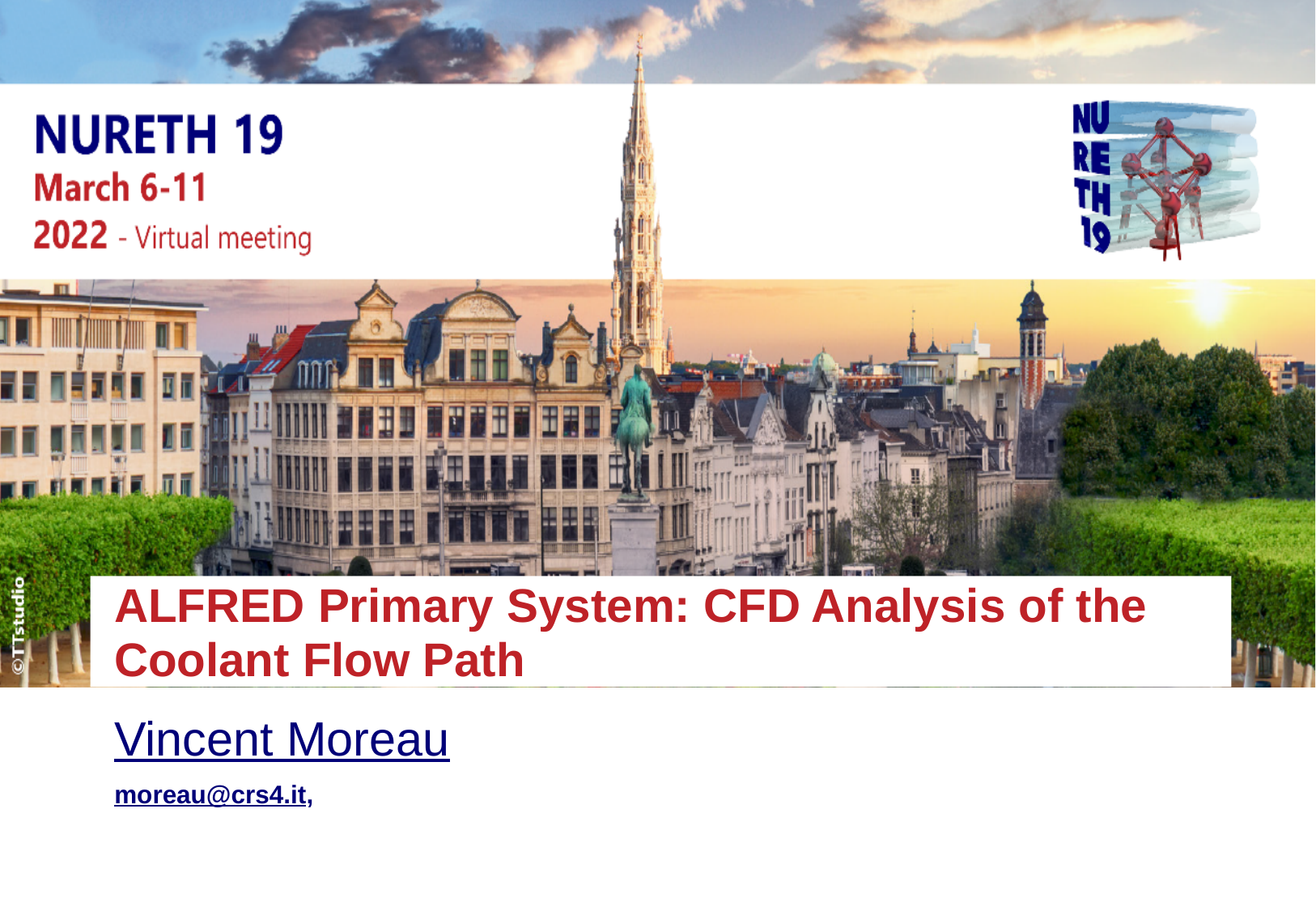

ALFRED Primary System: CFD Analysis of the Coolant Flow Path
Vincent Moreau
moreau@crs4.it,